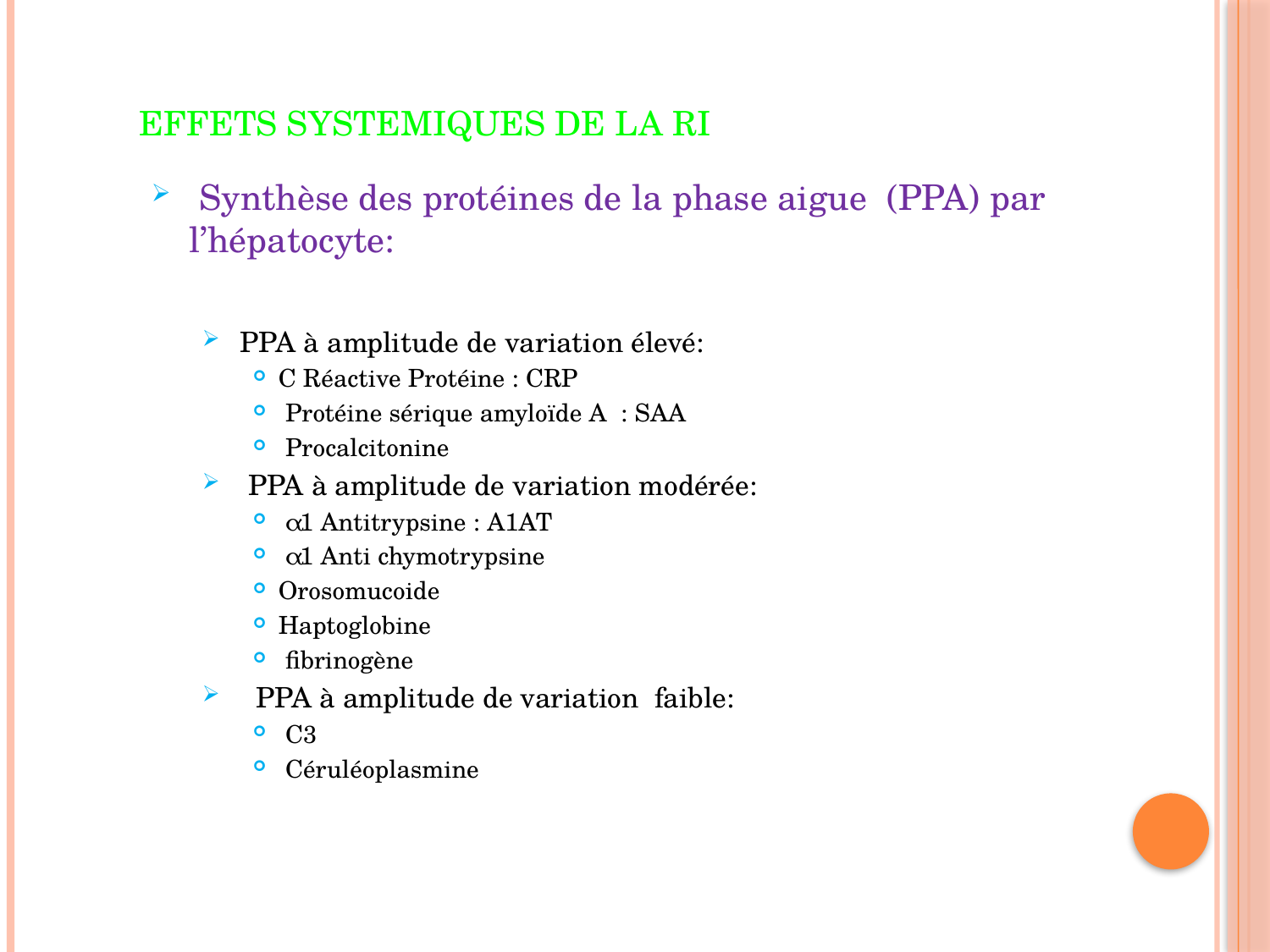

# EFFETS SYSTEMIQUES DE LA RI
 Synthèse des protéines de la phase aigue  (PPA) par l’hépatocyte:

PPA à amplitude de variation élevé:
C Réactive Protéine : CRP
 Protéine sérique amyloïde A  : SAA
 Procalcitonine
 PPA à amplitude de variation modérée:
 α1 Antitrypsine : A1AT
 α1 Anti chymotrypsine
Orosomucoide
Haptoglobine
 fibrinogène
  PPA à amplitude de variation  faible:
 C3
 Céruléoplasmine